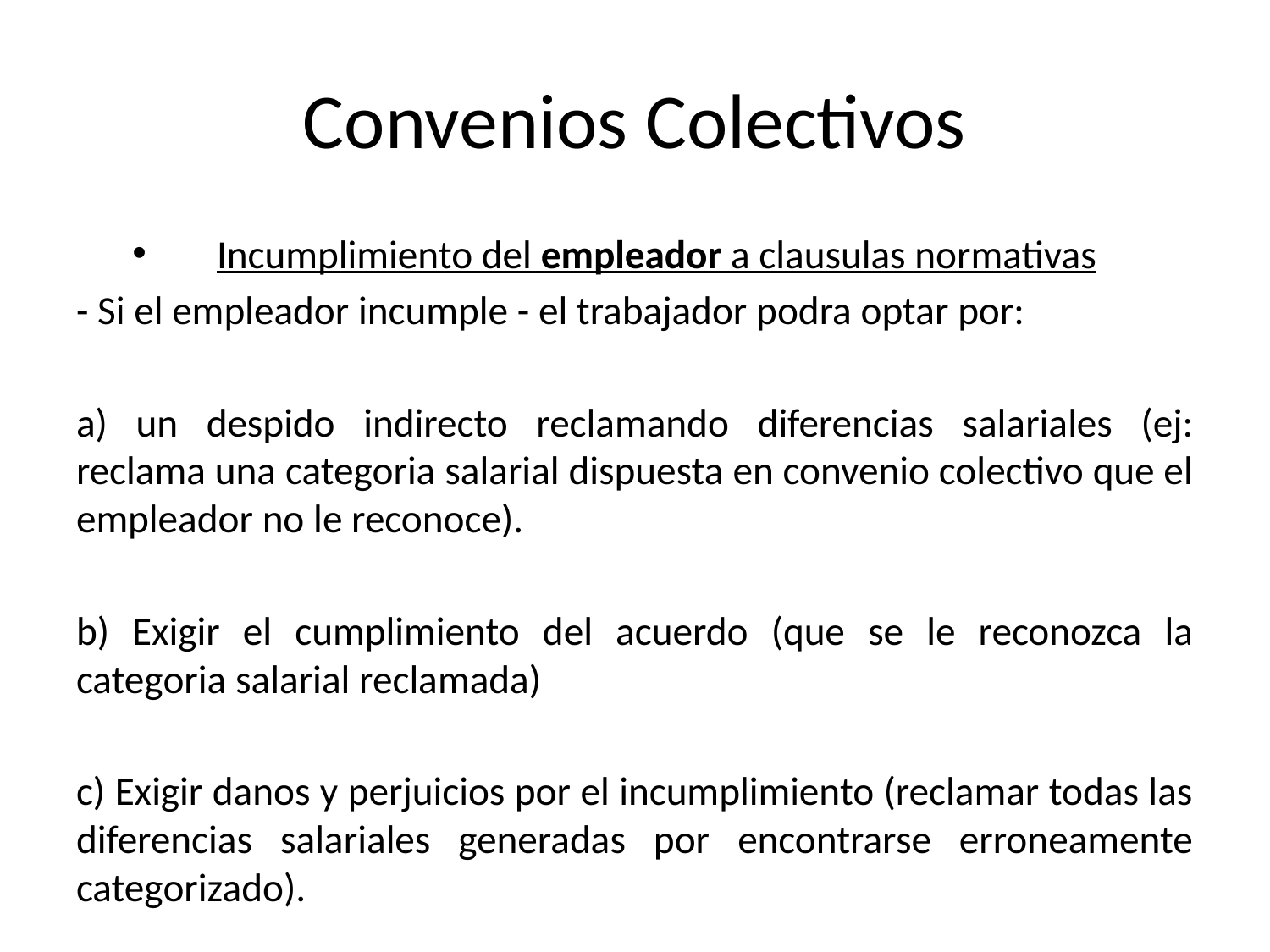

# Convenios Colectivos
Incumplimiento del empleador a clausulas normativas
- Si el empleador incumple - el trabajador podra optar por:

a) un despido indirecto reclamando diferencias salariales (ej: reclama una categoria salarial dispuesta en convenio colectivo que el empleador no le reconoce).

b) Exigir el cumplimiento del acuerdo (que se le reconozca la categoria salarial reclamada)

c) Exigir danos y perjuicios por el incumplimiento (reclamar todas las diferencias salariales generadas por encontrarse erroneamente categorizado).